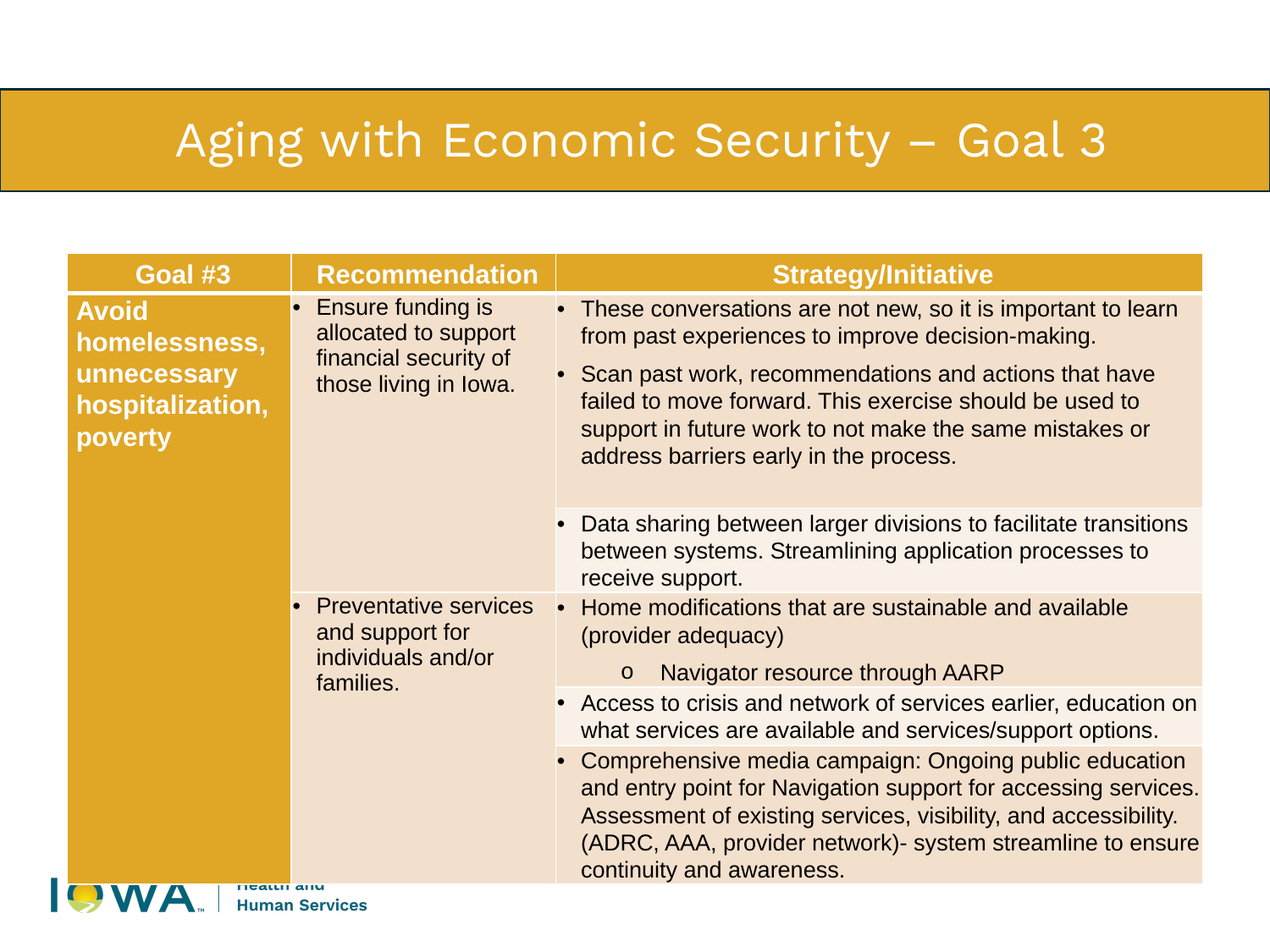

# Aging with Economic Security – Goal 3
| Goal #3 | Recommendation | Strategy/Initiative |
| --- | --- | --- |
| Avoid homelessness, unnecessary hospitalization, poverty | Ensure funding is allocated to support financial security of those living in Iowa. | These conversations are not new, so it is important to learn from past experiences to improve decision-making. Scan past work, recommendations and actions that have failed to move forward. This exercise should be used to support in future work to not make the same mistakes or address barriers early in the process. |
|  |  | Data sharing between larger divisions to facilitate transitions between systems. Streamlining application processes to receive support. |
|  | Preventative services and support for individuals and/or families. | Home modifications that are sustainable and available (provider adequacy) Navigator resource through AARP |
|  |  | Access to crisis and network of services earlier, education on what services are available and services/support options. |
|  |  | Comprehensive media campaign: Ongoing public education and entry point for Navigation support for accessing services. Assessment of existing services, visibility, and accessibility. (ADRC, AAA, provider network)- system streamline to ensure continuity and awareness. |